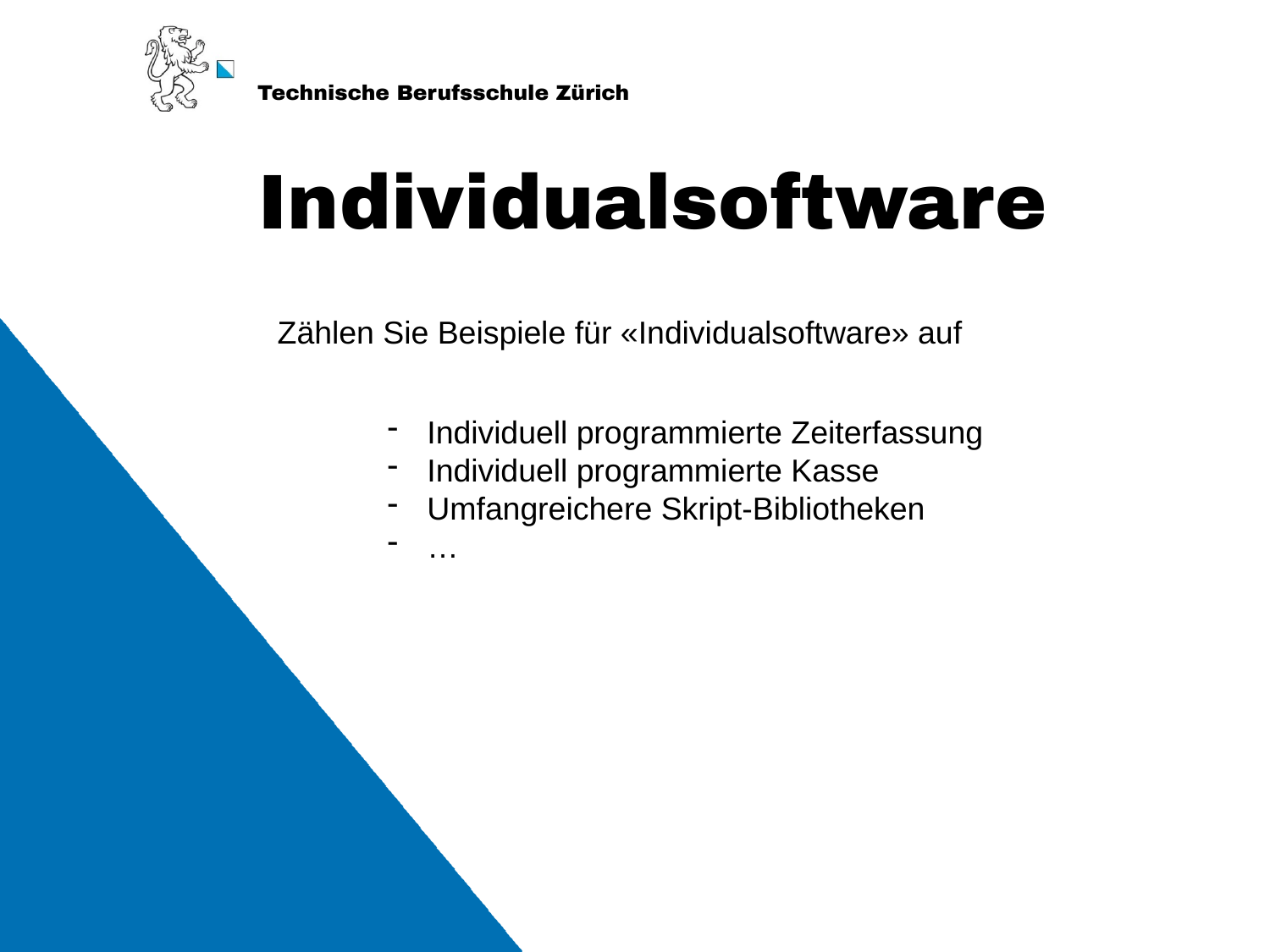

# Individualsoftware
Zählen Sie Beispiele für «Individualsoftware» auf
Individuell programmierte Zeiterfassung
Individuell programmierte Kasse
Umfangreichere Skript-Bibliotheken
…